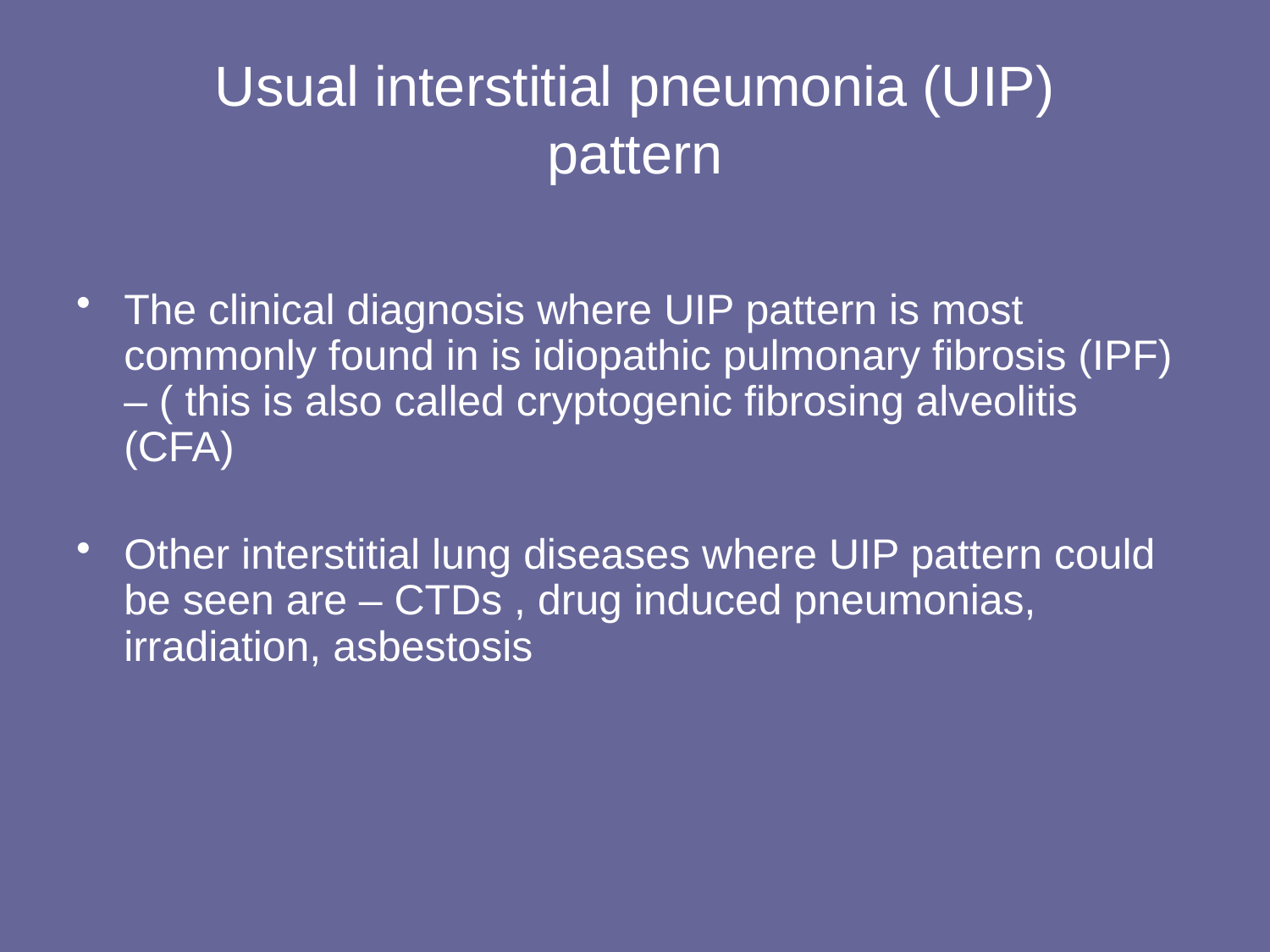

# Usual interstitial pneumonia (UIP) pattern

The clinical diagnosis where UIP pattern is most commonly found in is idiopathic pulmonary fibrosis (IPF) – ( this is also called cryptogenic fibrosing alveolitis (CFA)

Other interstitial lung diseases where UIP pattern could be seen are – CTDs , drug induced pneumonias, irradiation, asbestosis